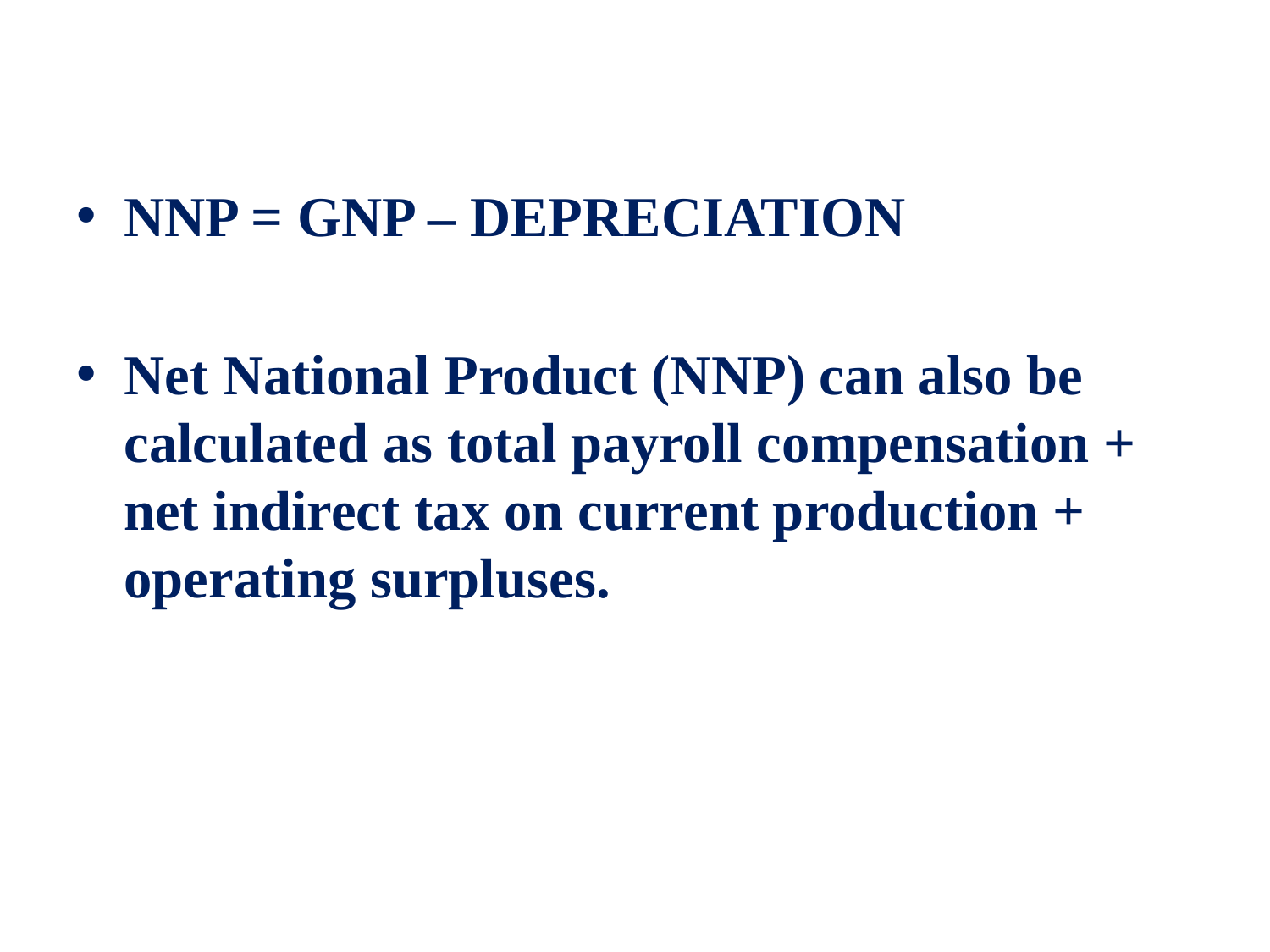

NNP = GNP – DEPRECIATION

Net National Product (NNP) can also be calculated as total payroll compensation + net indirect tax on current production + operating surpluses.